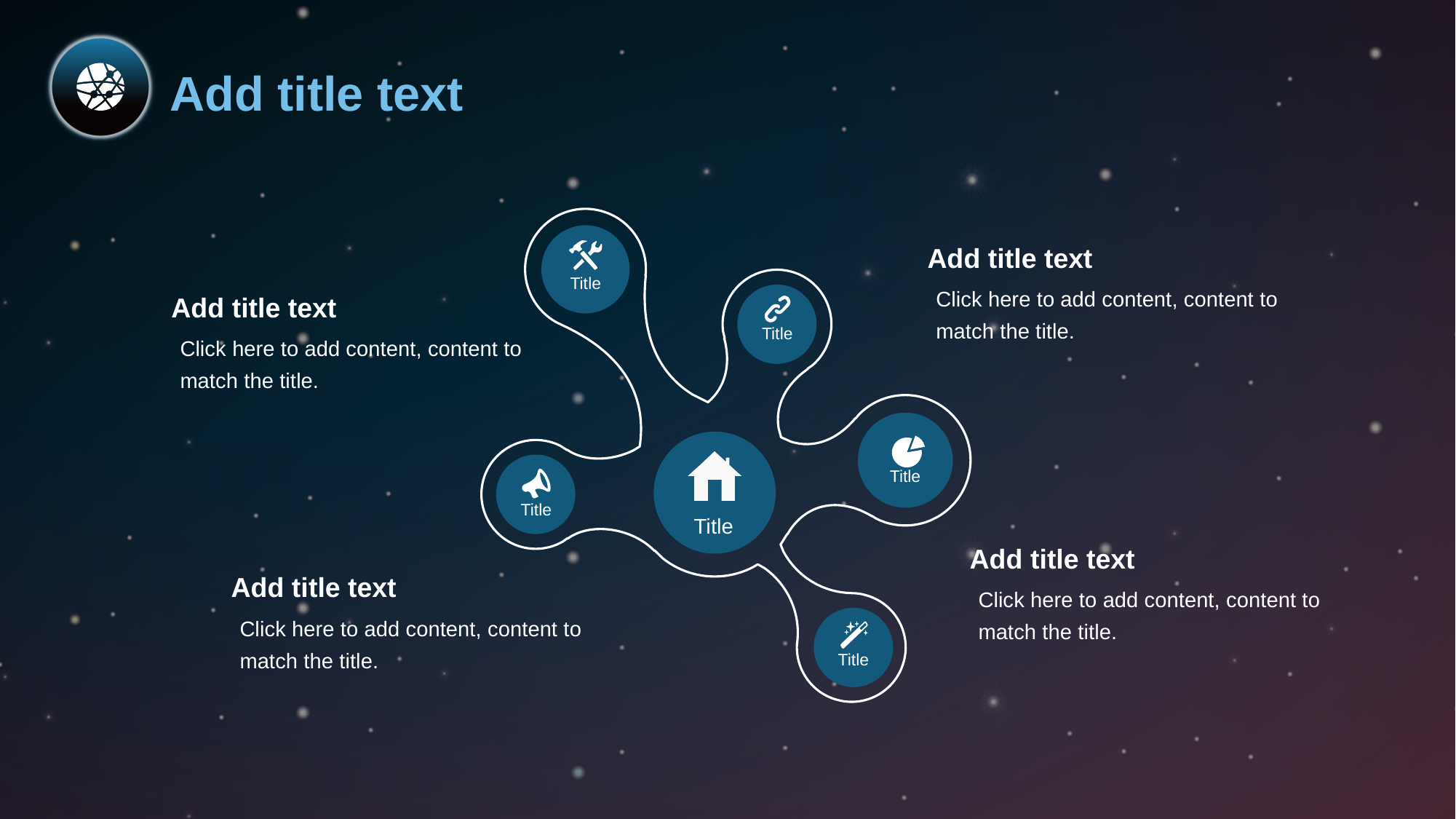

Add title text

Title

Title

Title

Title
Title

Title
Add title text
Click here to add content, content to match the title.
Add title text
Click here to add content, content to match the title.
Add title text
Click here to add content, content to match the title.
Add title text
Click here to add content, content to match the title.